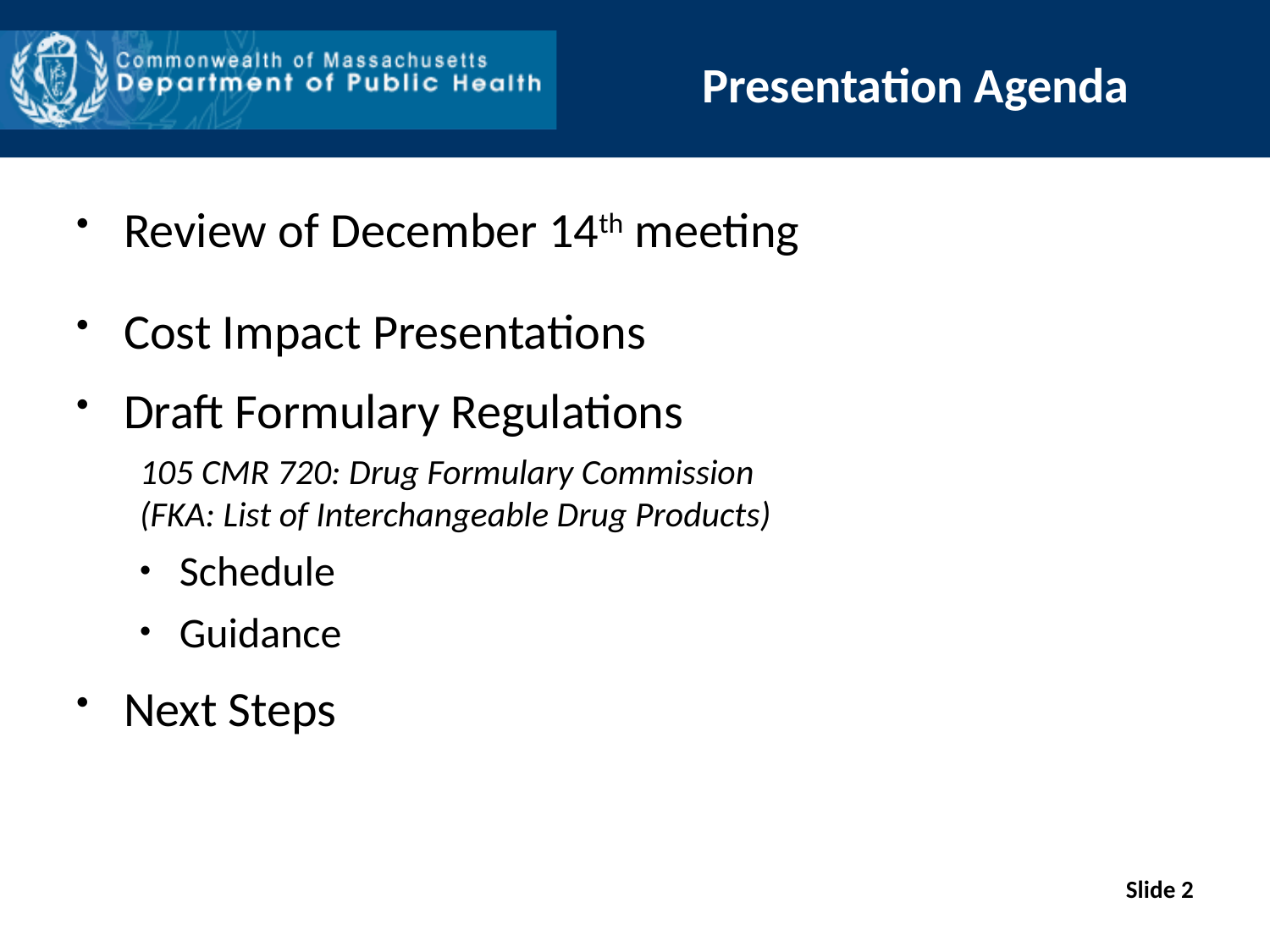

Presentation Agenda
Review of December 14th meeting
Cost Impact Presentations
Draft Formulary Regulations
105 CMR 720: Drug Formulary Commission
(FKA: List of Interchangeable Drug Products)
Schedule
Guidance
Next Steps
Slide 2